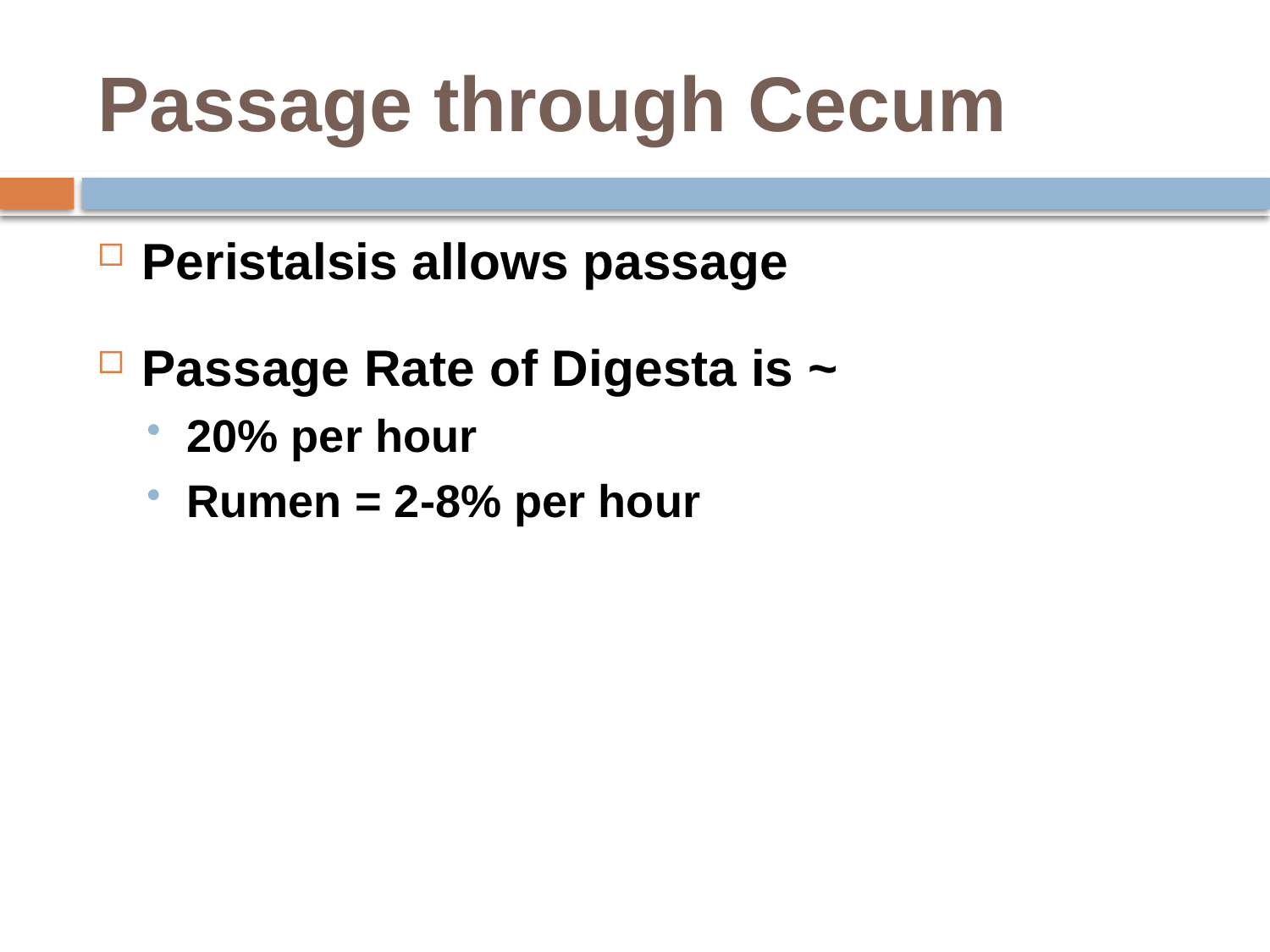

# Passage through Cecum
Peristalsis allows passage

Passage Rate of Digesta is ~
20% per hour
Rumen = 2-8% per hour